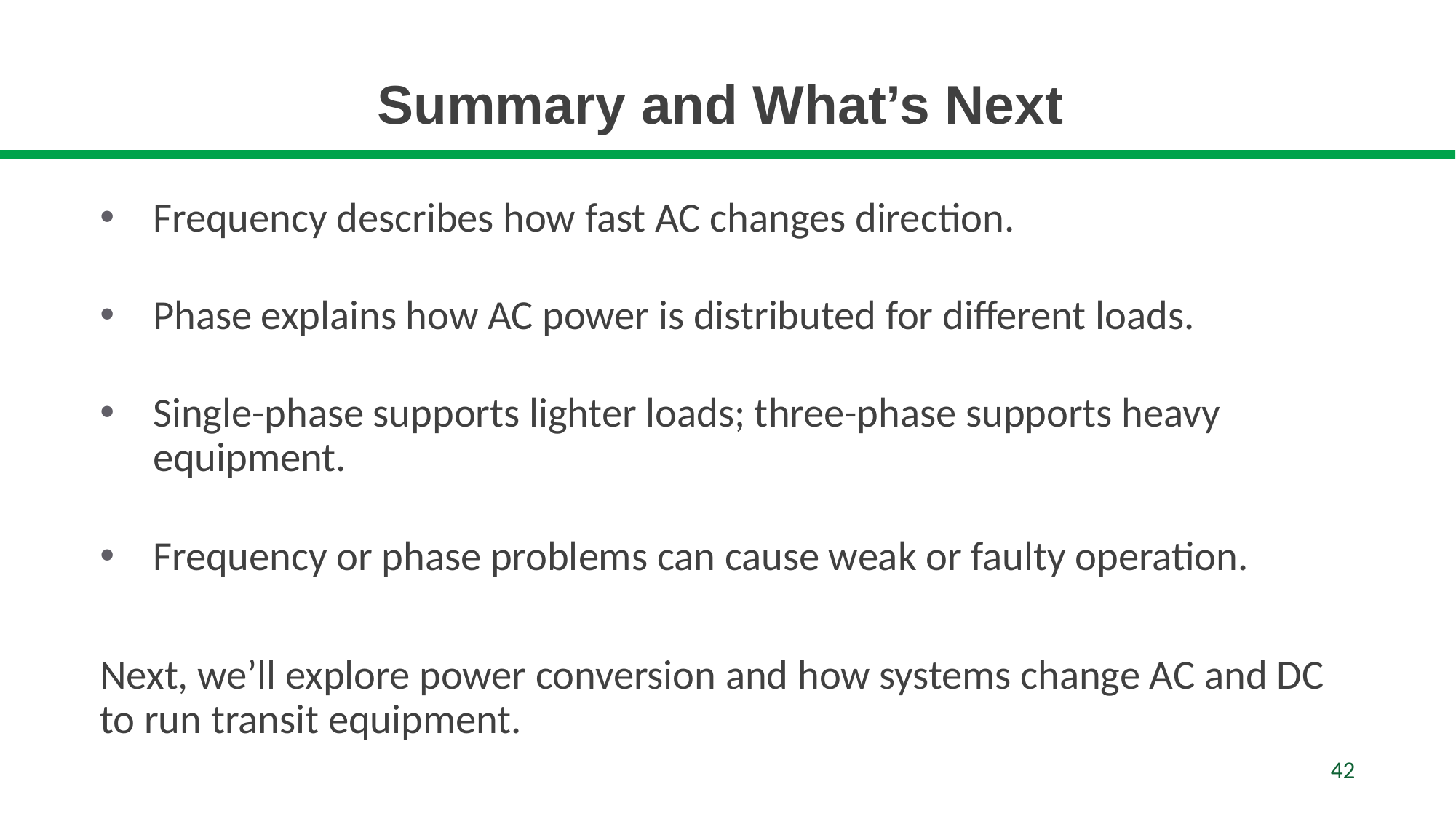

# Summary and What’s Next
Frequency describes how fast AC changes direction.

Phase explains how AC power is distributed for different loads.

Single-phase supports lighter loads; three-phase supports heavy equipment.

Frequency or phase problems can cause weak or faulty operation.

Next, we’ll explore power conversion and how systems change AC and DC to run transit equipment.